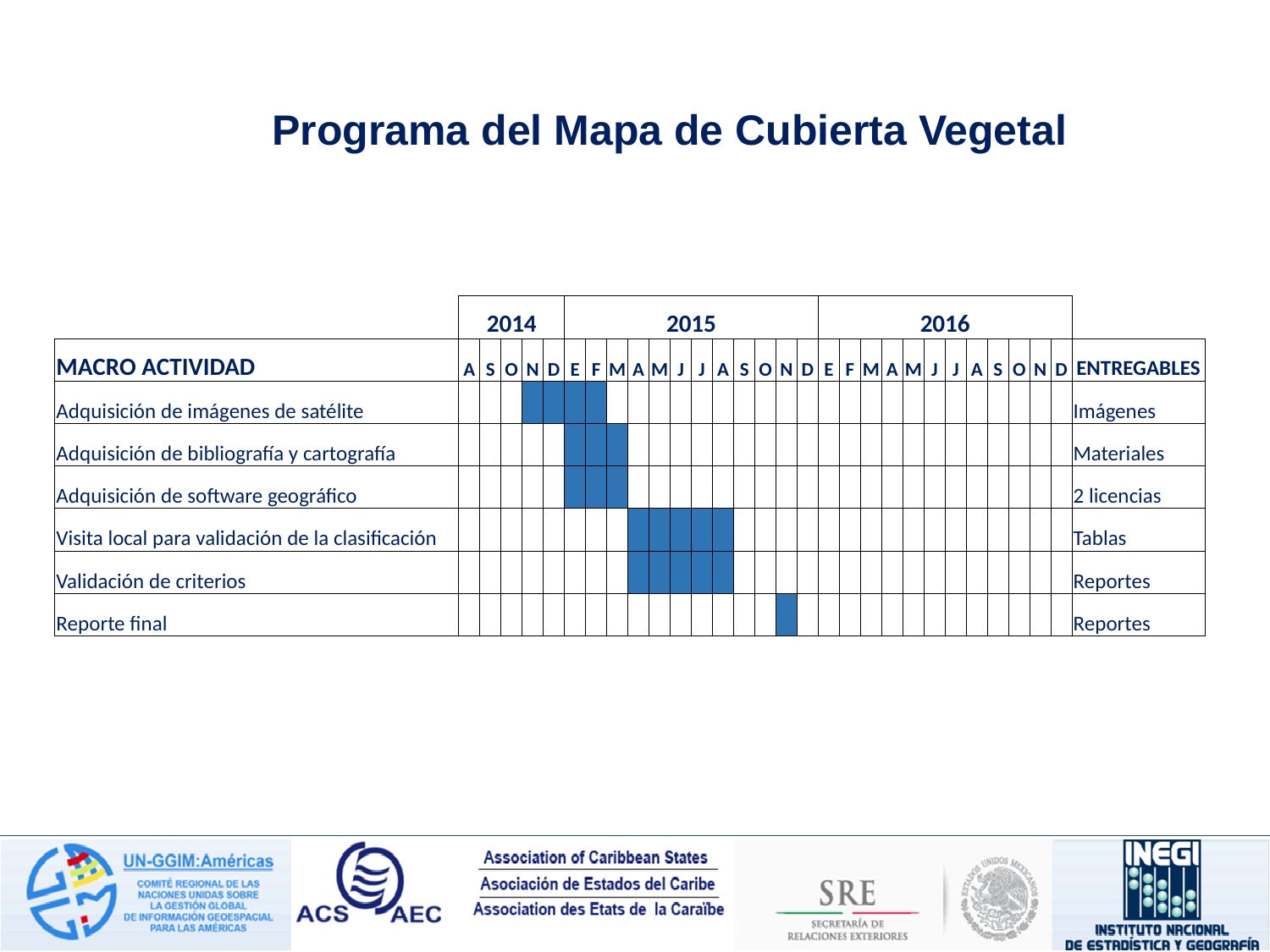

Programa del Mapa de Cubierta Vegetal
|  | 2014 |  |  |  |  | 2015 |  |  |  |  |  |  |  |  |  |  |  | 2016 |  |  |  |  |  |  |  |  |  |  |  |  |
| --- | --- | --- | --- | --- | --- | --- | --- | --- | --- | --- | --- | --- | --- | --- | --- | --- | --- | --- | --- | --- | --- | --- | --- | --- | --- | --- | --- | --- | --- | --- |
| MACRO ACTIVIDAD | A | S | O | N | D | E | F | M | A | M | J | J | A | S | O | N | D | E | F | M | A | M | J | J | A | S | O | N | D | ENTREGABLES |
| Adquisición de imágenes de satélite |  |  |  |  |  |  |  |  |  |  |  |  |  |  |  |  |  |  |  |  |  |  |  |  |  |  |  |  |  | Imágenes |
| Adquisición de bibliografía y cartografía |  |  |  |  |  |  |  |  |  |  |  |  |  |  |  |  |  |  |  |  |  |  |  |  |  |  |  |  |  | Materiales |
| Adquisición de software geográfico |  |  |  |  |  |  |  |  |  |  |  |  |  |  |  |  |  |  |  |  |  |  |  |  |  |  |  |  |  | 2 licencias |
| Visita local para validación de la clasificación |  |  |  |  |  |  |  |  |  |  |  |  |  |  |  |  |  |  |  |  |  |  |  |  |  |  |  |  |  | Tablas |
| Validación de criterios |  |  |  |  |  |  |  |  |  |  |  |  |  |  |  |  |  |  |  |  |  |  |  |  |  |  |  |  |  | Reportes |
| Reporte final |  |  |  |  |  |  |  |  |  |  |  |  |  |  |  |  |  |  |  |  |  |  |  |  |  |  |  |  |  | Reportes |